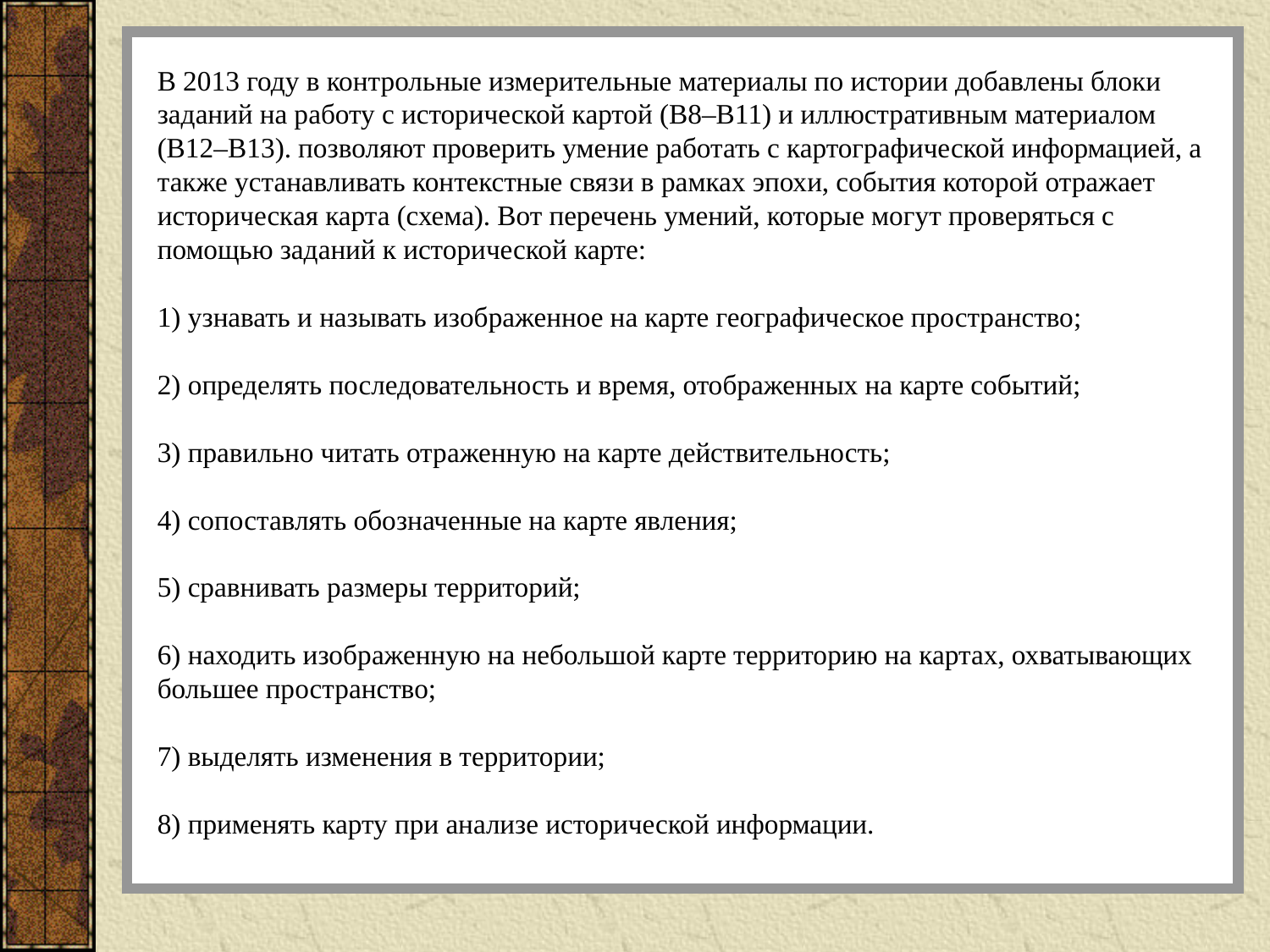

В 2013 году в контрольные измерительные материалы по истории добавлены блоки заданий на работу с исторической картой (В8–В11) и иллюстративным материалом (В12–В13). позволяют проверить умение работать с картографической информацией, а также устанавливать контекстные связи в рамках эпохи, события которой отражает историческая карта (схема). Вот перечень умений, которые могут проверяться с помощью заданий к исторической карте:
1) узнавать и называть изображенное на карте географическое пространство;
2) определять последовательность и время, отображенных на карте событий;
3) правильно читать отраженную на карте действительность;
4) сопоставлять обозначенные на карте явления;
5) сравнивать размеры территорий;
6) находить изображенную на небольшой карте территорию на картах, охватывающих большее пространство;
7) выделять изменения в территории;
8) применять карту при анализе исторической информации.